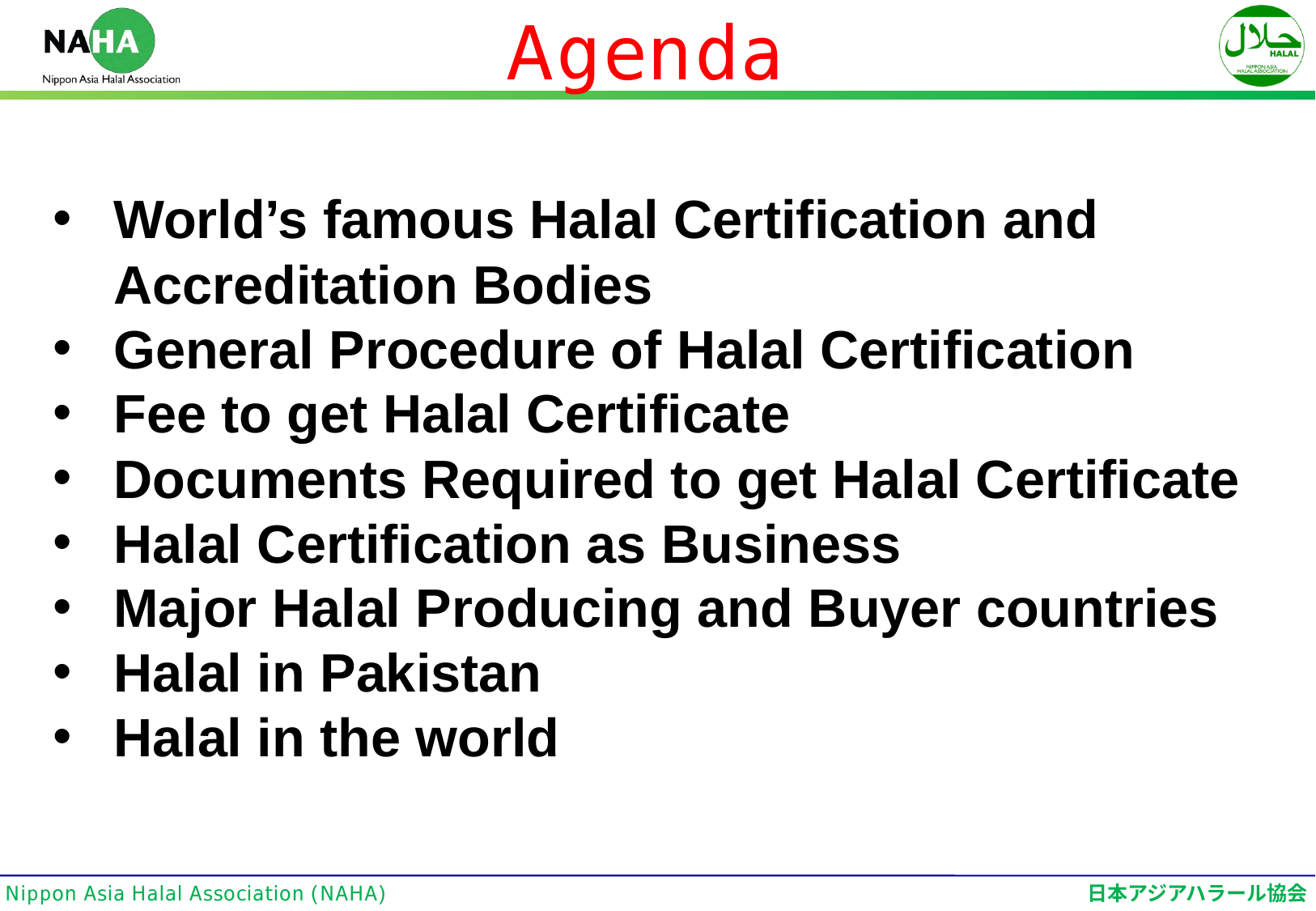

Agenda

World’s famous Halal Certification and 	Accreditation Bodies
General Procedure of Halal Certification
Fee to get Halal Certificate
Documents Required to get Halal Certificate
Halal Certification as Business
Major Halal Producing and Buyer countries
Halal in Pakistan
Halal in the world